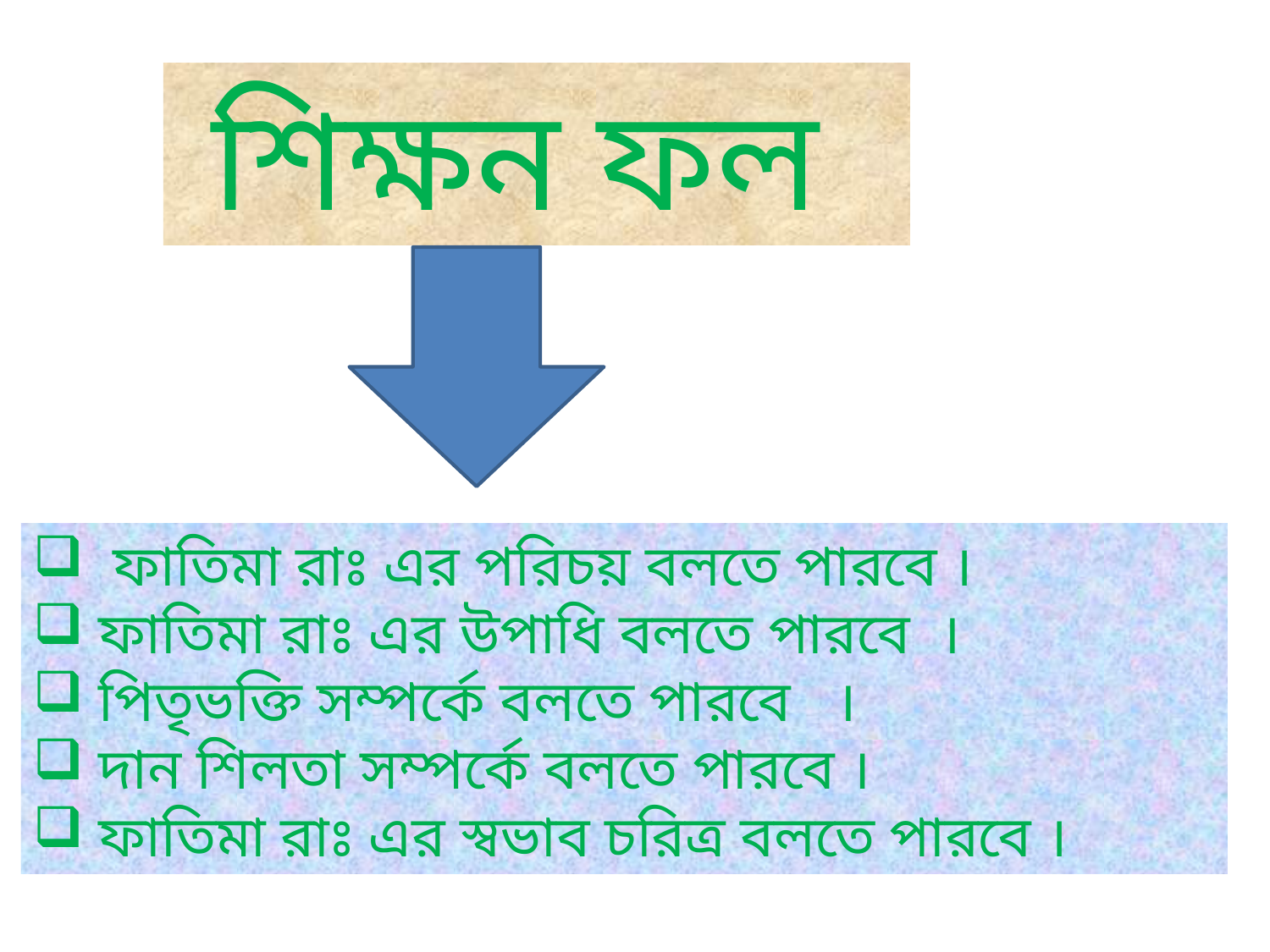

শিক্ষন ফল

  ফাতিমা রাঃ এর পরিচয় বলতে পারবে ।
 ফাতিমা রাঃ এর উপাধি বলতে পারবে  ।
 পিতৃভক্তি সম্পর্কে বলতে পারবে   ।
 দান শিলতা সম্পর্কে বলতে পারবে ।
 ফাতিমা রাঃ এর স্বভাব চরিত্র বলতে পারবে ।